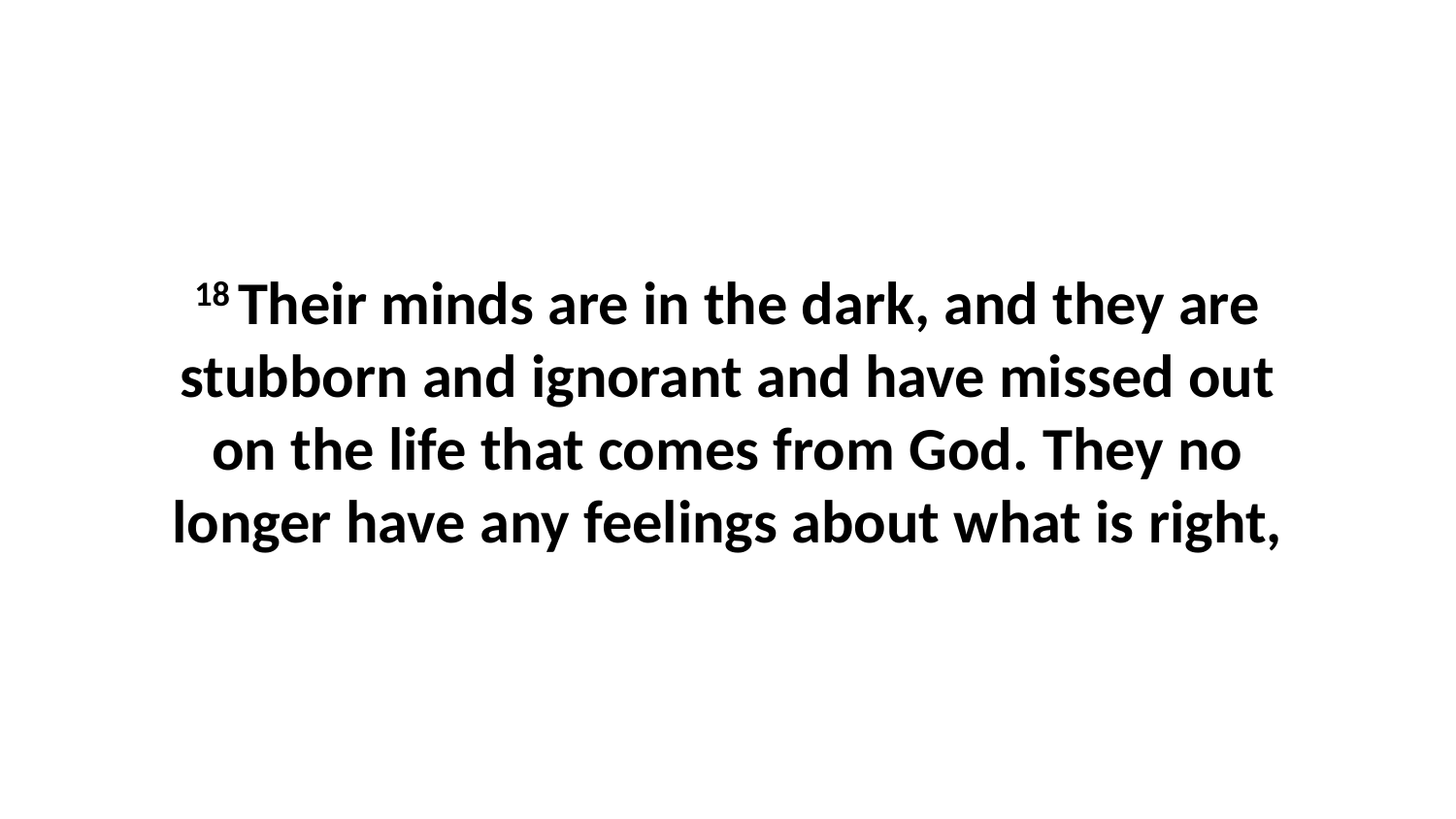

18 Their minds are in the dark, and they are stubborn and ignorant and have missed out on the life that comes from God. They no longer have any feelings about what is right,